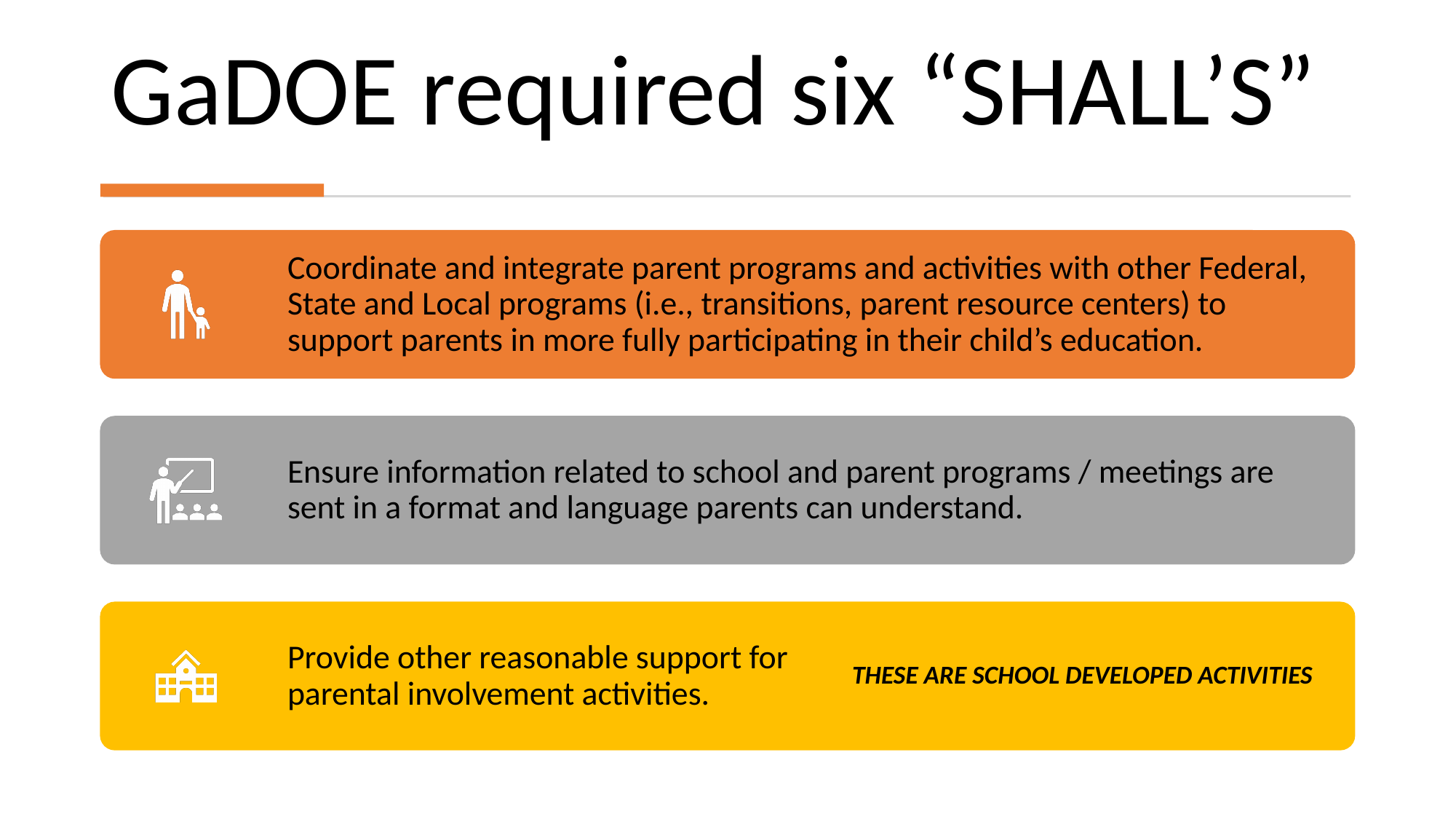

# GaDOE required six “SHALL’S”

Coordinate and integrate parent programs and activities with other Federal, State and Local programs (i.e., transitions, parent resource centers) to support parents in more fully participating in their child’s education.
Ensure information related to school and parent programs / meetings are sent in a format and language parents can understand.
Provide other reasonable support for parental involvement activities.
THESE ARE SCHOOL DEVELOPED ACTIVITIES